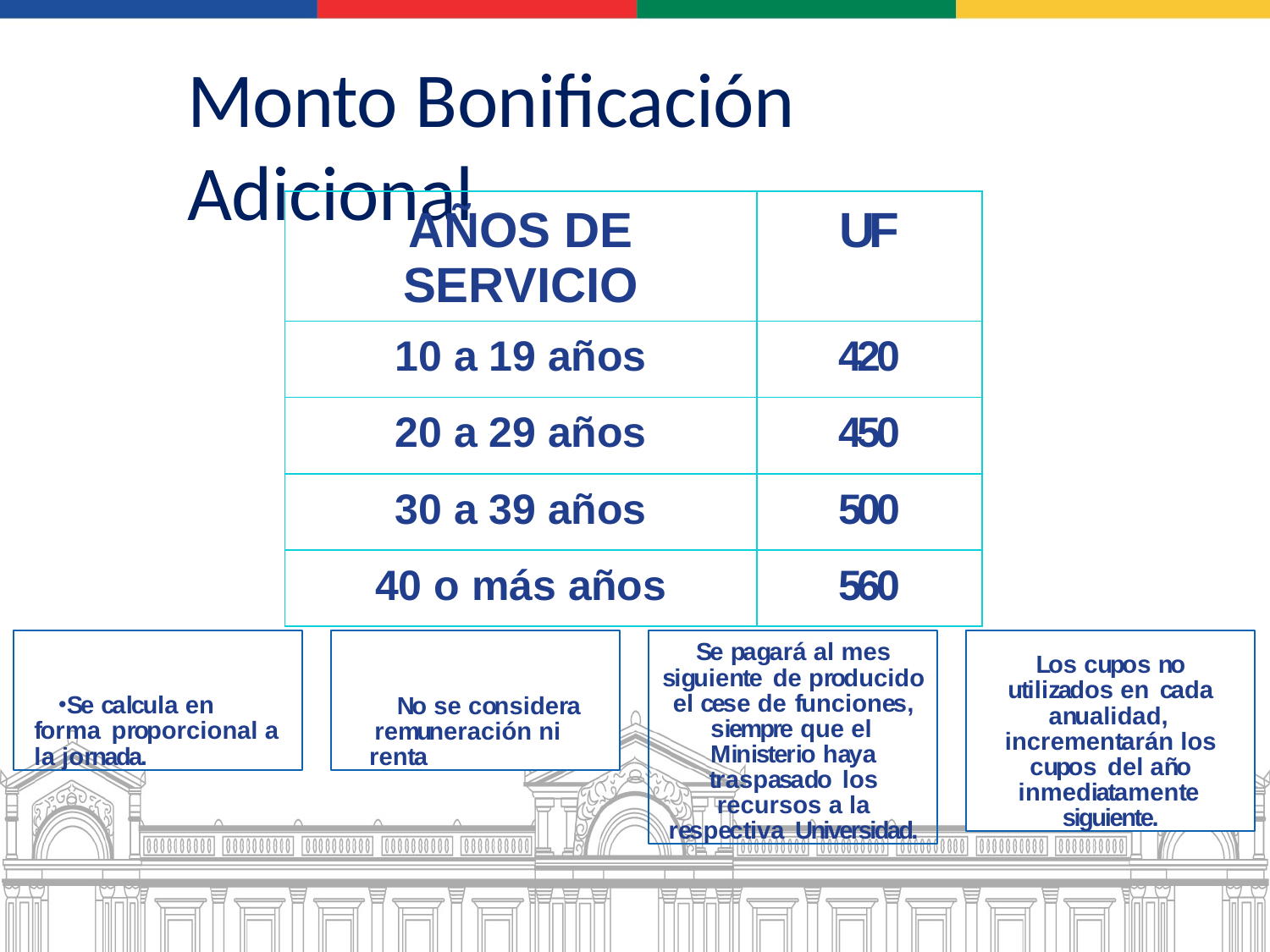

# Monto Bonificación Adicional
| AÑOS DE SERVICIO | UF |
| --- | --- |
| 10 a 19 años | 420 |
| 20 a 29 años | 450 |
| 30 a 39 años | 500 |
| 40 o más años | 560 |

Se calcula en forma  proporcional a la jornada.

No se considera  remuneración ni renta
Se pagará al mes siguiente  de producido el cese de  funciones, siempre que el  Ministerio haya traspasado  los recursos a la respectiva  Universidad.
Los cupos no utilizados en  cada anualidad,  incrementarán los cupos  del año inmediatamente  siguiente.